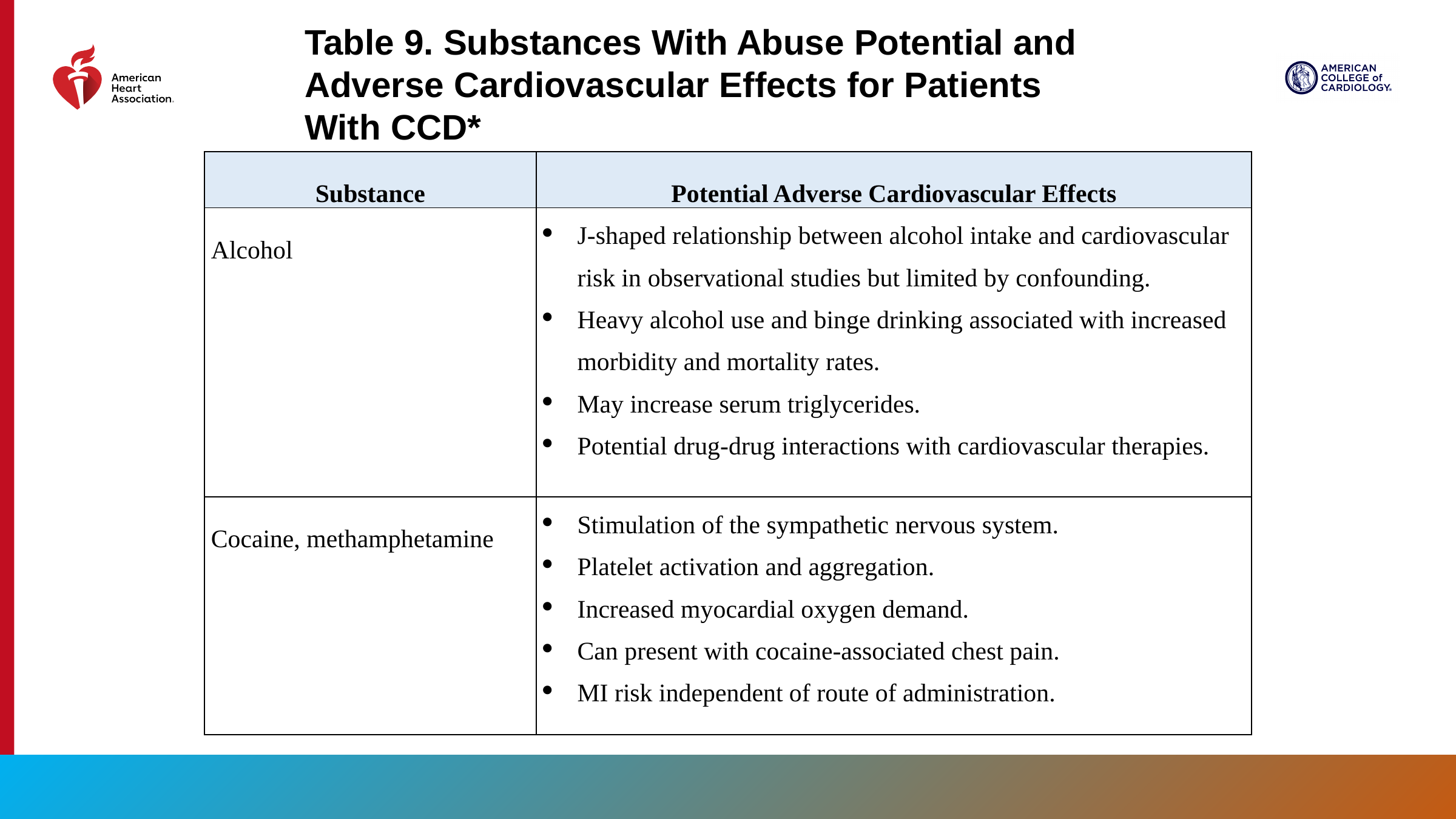

Table 9. Substances With Abuse Potential and Adverse Cardiovascular Effects for Patients With CCD*
| Substance | Potential Adverse Cardiovascular Effects |
| --- | --- |
| Alcohol | J-shaped relationship between alcohol intake and cardiovascular risk in observational studies but limited by confounding. Heavy alcohol use and binge drinking associated with increased morbidity and mortality rates. May increase serum triglycerides. Potential drug-drug interactions with cardiovascular therapies. |
| Cocaine, methamphetamine | Stimulation of the sympathetic nervous system. Platelet activation and aggregation. Increased myocardial oxygen demand. Can present with cocaine-associated chest pain. MI risk independent of route of administration. |
53